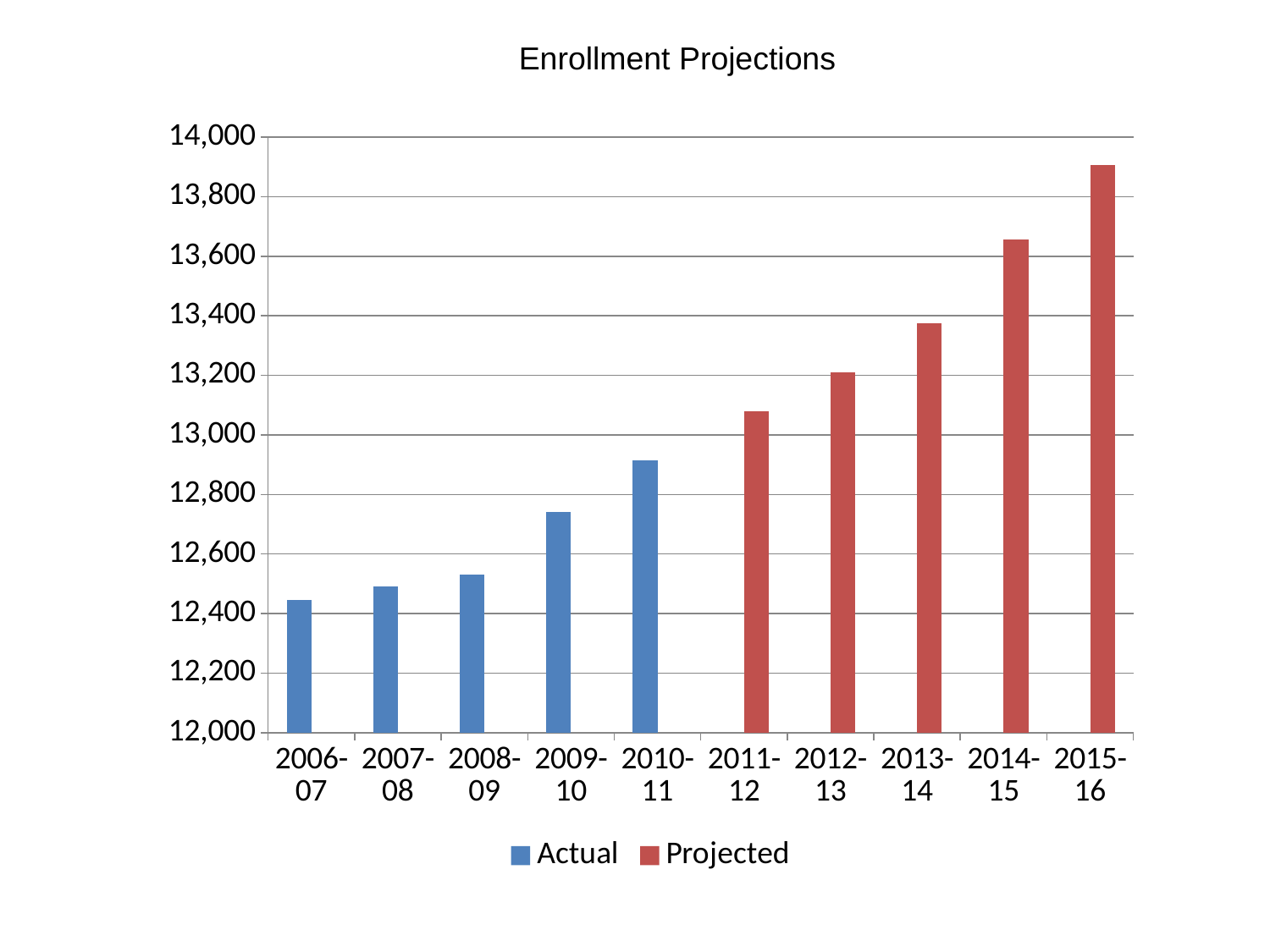

Enrollment Projections

### Chart

| Category | Actual | Projected |
|---|---|---|
| 2006-07 | 12446.0 | None |
| 2007-08 | 12491.0 | None |
| 2008-09 | 12531.0 | None |
| 2009-10 | 12742.0 | None |
| 2010-11 | 12914.0 | None |
| 2011-12 | None | 13080.0 |
| 2012-13 | None | 13209.0 |
| 2013-14 | None | 13374.0 |
| 2014-15 | None | 13656.0 |
| 2015-16 | None | 13907.0 |